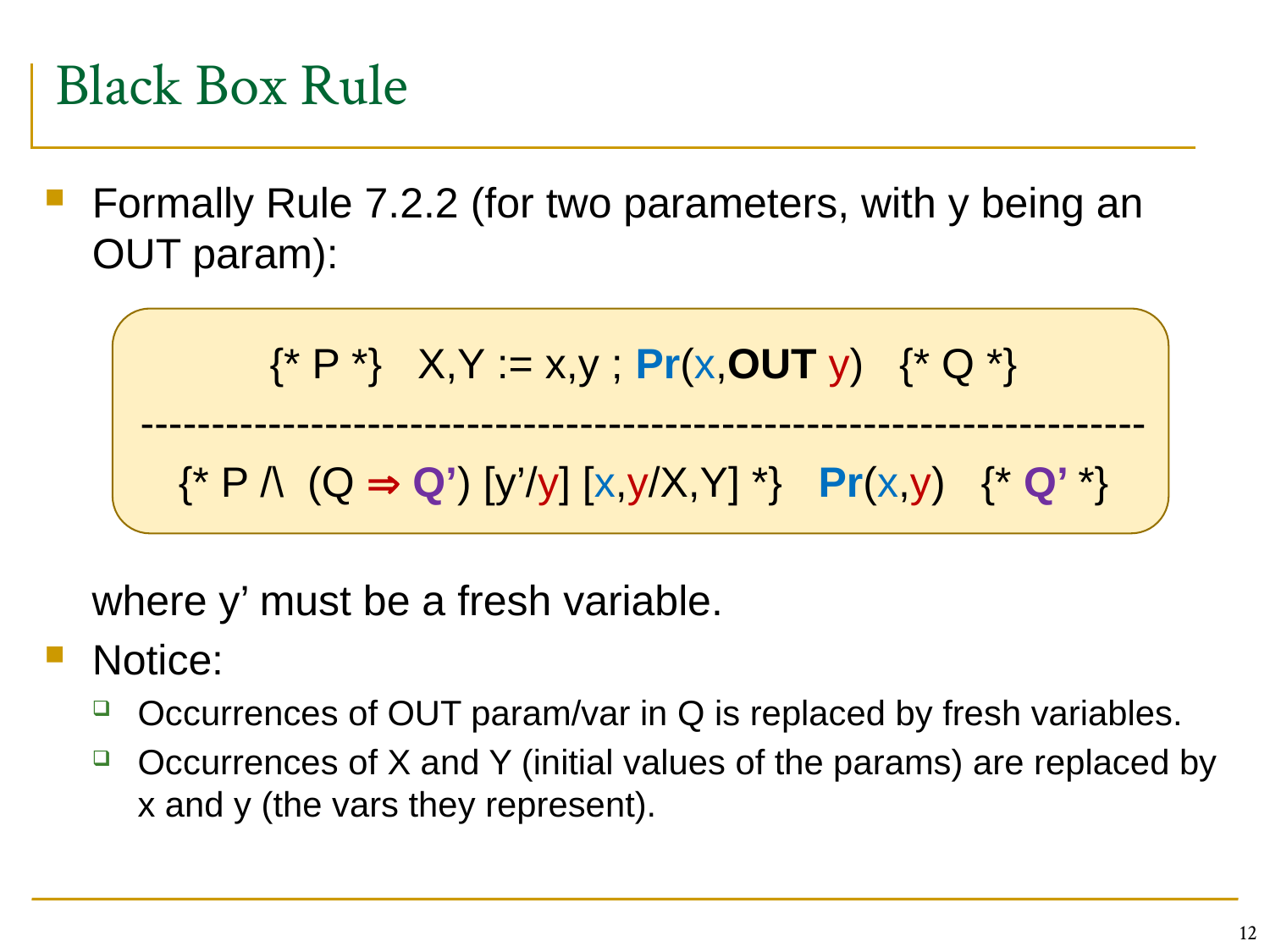

# Black Box Rule
Formally Rule 7.2.2 (for two parameters, with y being an OUT param):
{* P *}   X,Y := x,y ; Pr(x,OUT y)   {* Q *}
-----------------------------------------------------------------------
{* P /\  (Q ⇒ Q’) [y’/y] [x,y/X,Y] *}   Pr(x,y)   {* Q’ *}

    where y’ must be a fresh variable.
Notice:
Occurrences of OUT param/var in Q is replaced by fresh variables.
Occurrences of X and Y (initial values of the params) are replaced by x and y (the vars they represent).

12